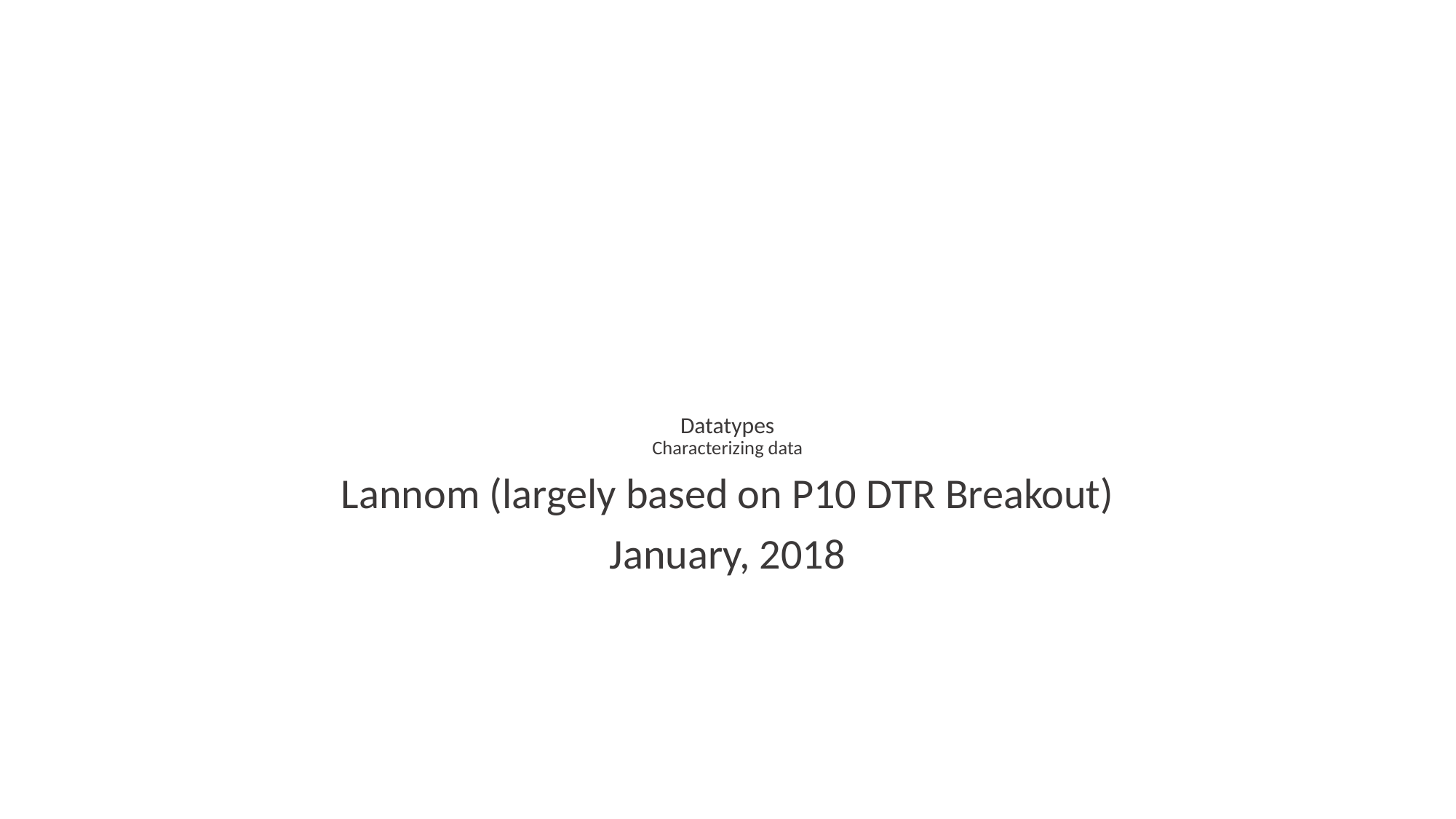

# Datatypes Characterizing data
Lannom (largely based on P10 DTR Breakout)
January, 2018